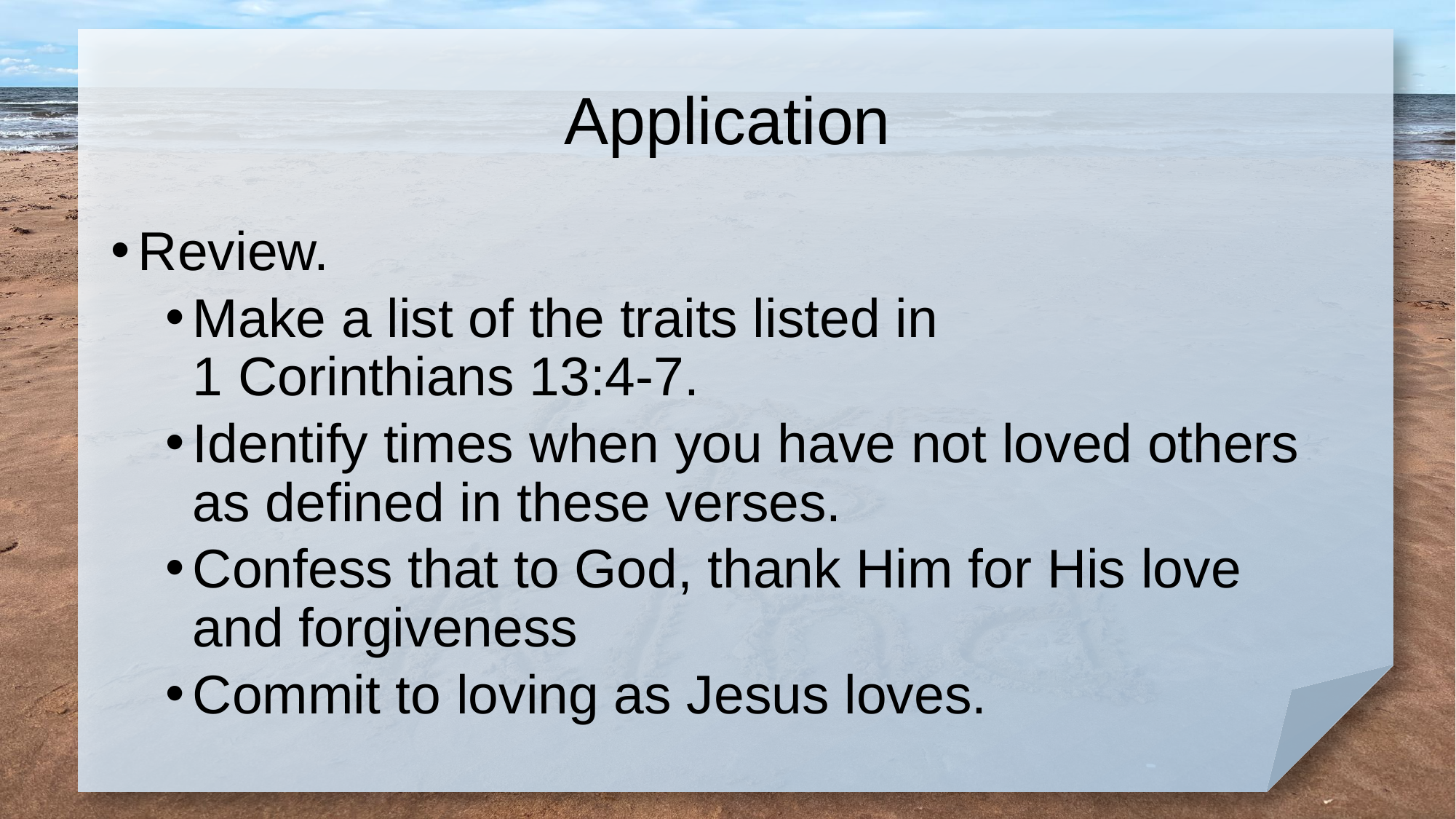

# Application
Review.
Make a list of the traits listed in
1 Corinthians 13:4-7.
Identify times when you have not loved others as defined in these verses.
Confess that to God, thank Him for His love and forgiveness
Commit to loving as Jesus loves.